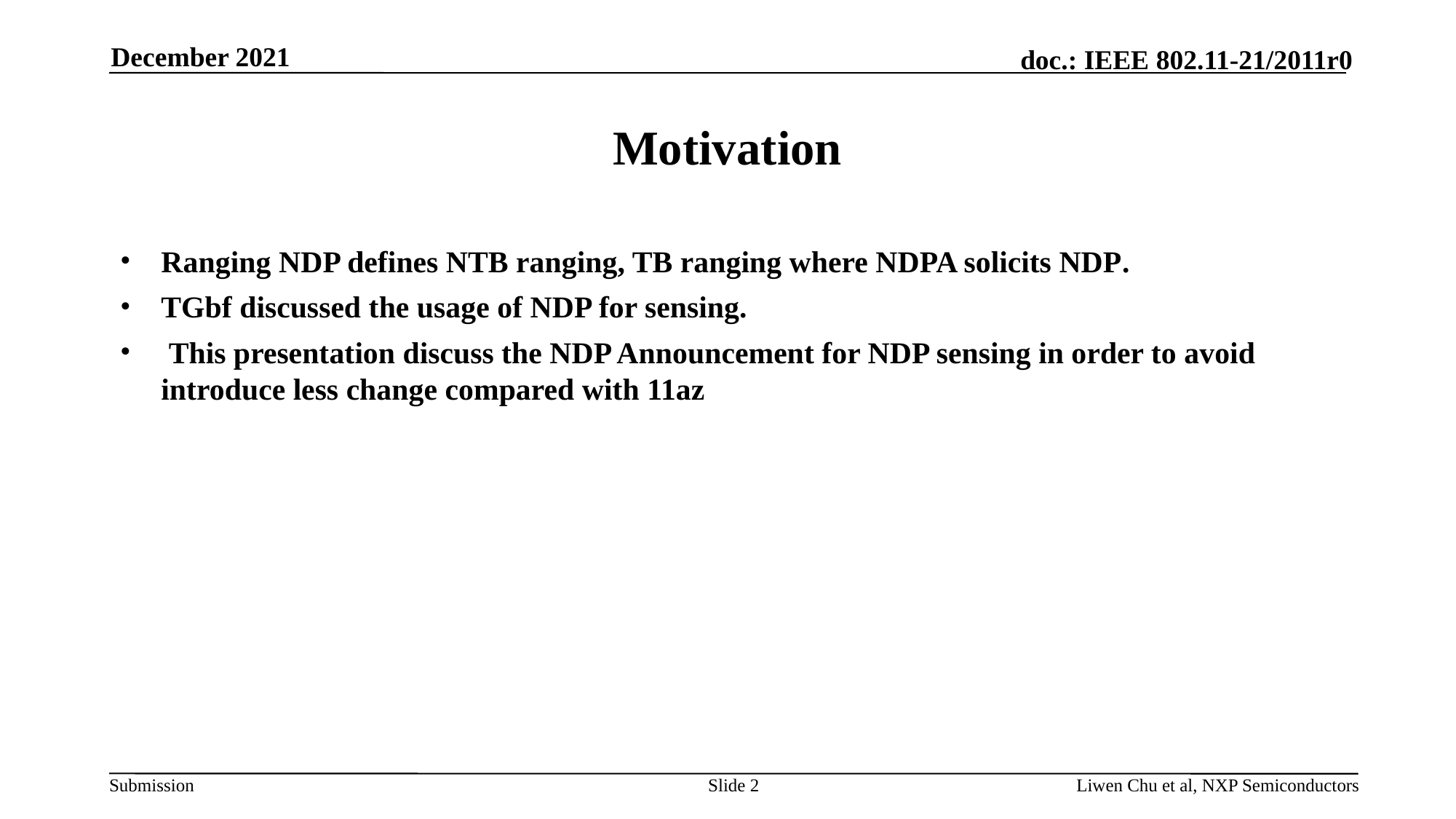

December 2021
# Motivation
Ranging NDP defines NTB ranging, TB ranging where NDPA solicits NDP.
TGbf discussed the usage of NDP for sensing.
 This presentation discuss the NDP Announcement for NDP sensing in order to avoid  introduce less change compared with 11az
Slide 2
Liwen Chu et al, NXP Semiconductors